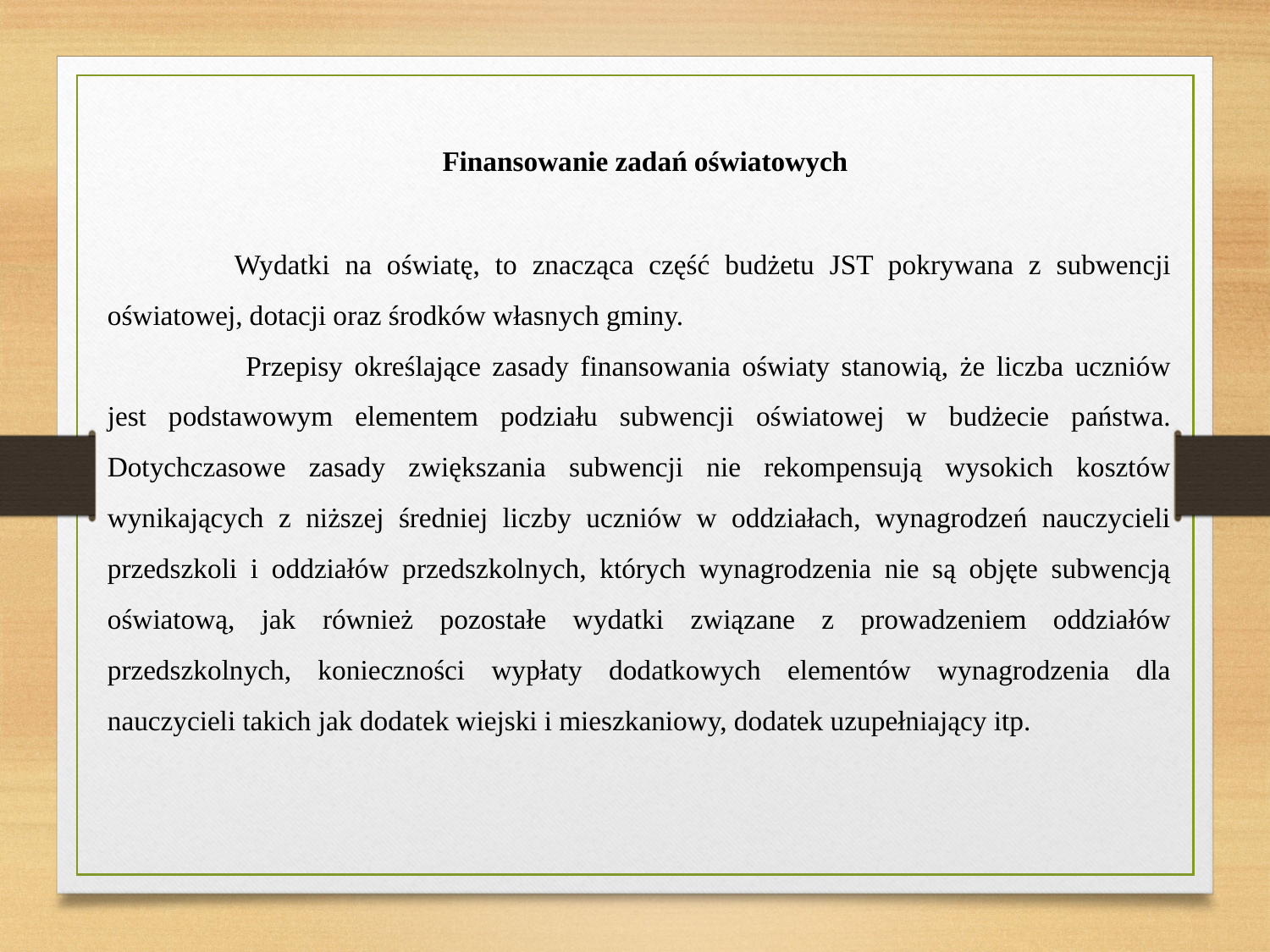

Finansowanie zadań oświatowych

	Wydatki na oświatę, to znacząca część budżetu JST pokrywana z subwencji oświatowej, dotacji oraz środków własnych gminy.
	 Przepisy określające zasady finansowania oświaty stanowią, że liczba uczniów jest podstawowym elementem podziału subwencji oświatowej w budżecie państwa. Dotychczasowe zasady zwiększania subwencji nie rekompensują wysokich kosztów wynikających z niższej średniej liczby uczniów w oddziałach, wynagrodzeń nauczycieli przedszkoli i oddziałów przedszkolnych, których wynagrodzenia nie są objęte subwencją oświatową, jak również pozostałe wydatki związane z prowadzeniem oddziałów przedszkolnych, konieczności wypłaty dodatkowych elementów wynagrodzenia dla nauczycieli takich jak dodatek wiejski i mieszkaniowy, dodatek uzupełniający itp.